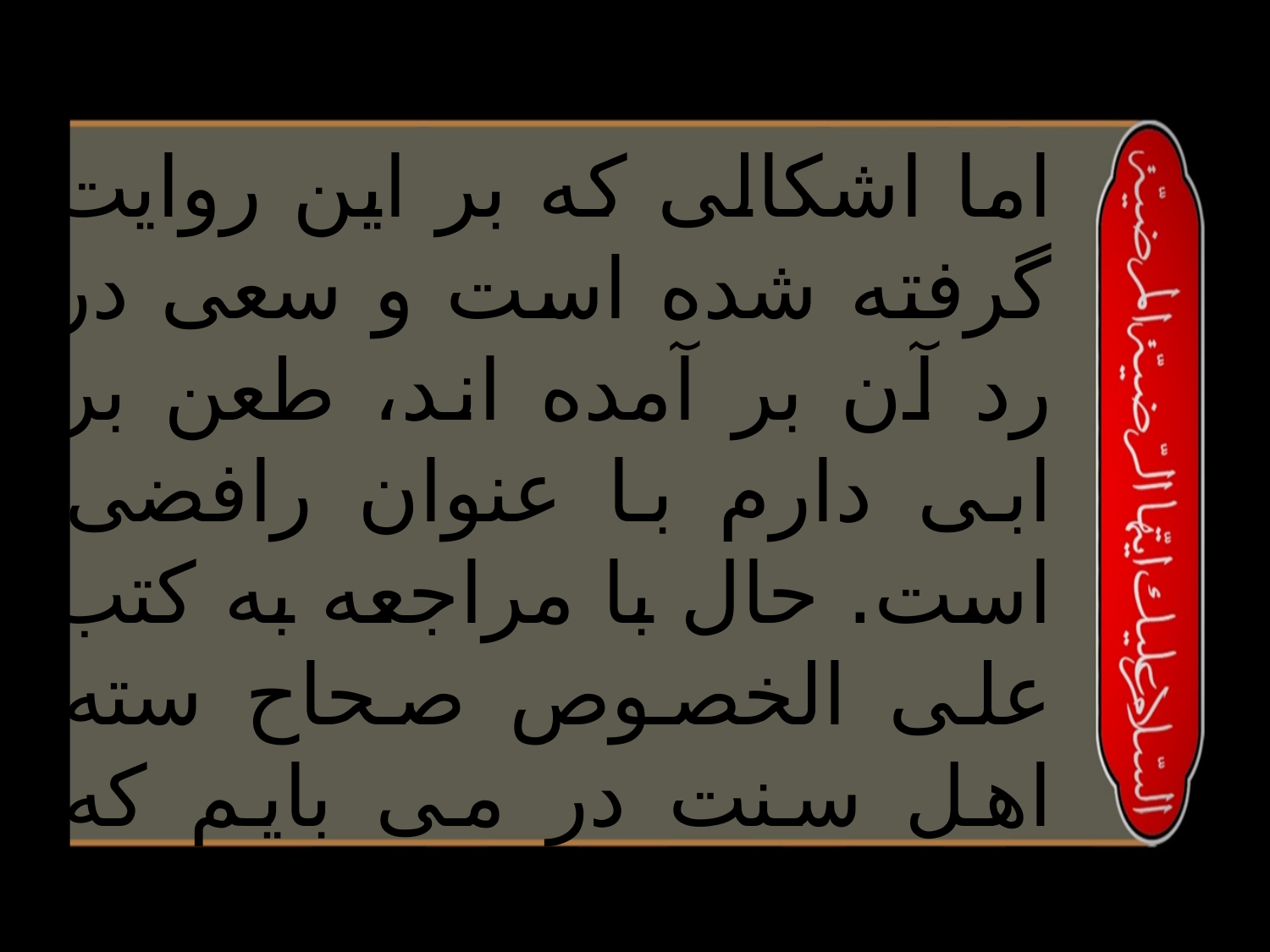

اما اشکالی که بر این روایت گرفته شده است و سعی در رد آن بر آمده اند، طعن بر ابی دارم با عنوان رافضی است. حال با مراجعه به کتب علی الخصوص صحاح سته اهل سنت در می بایم که رافضی بودن طعنی نبوده و حتی رواتی از صحیحین نیز رافضی بوده اند.